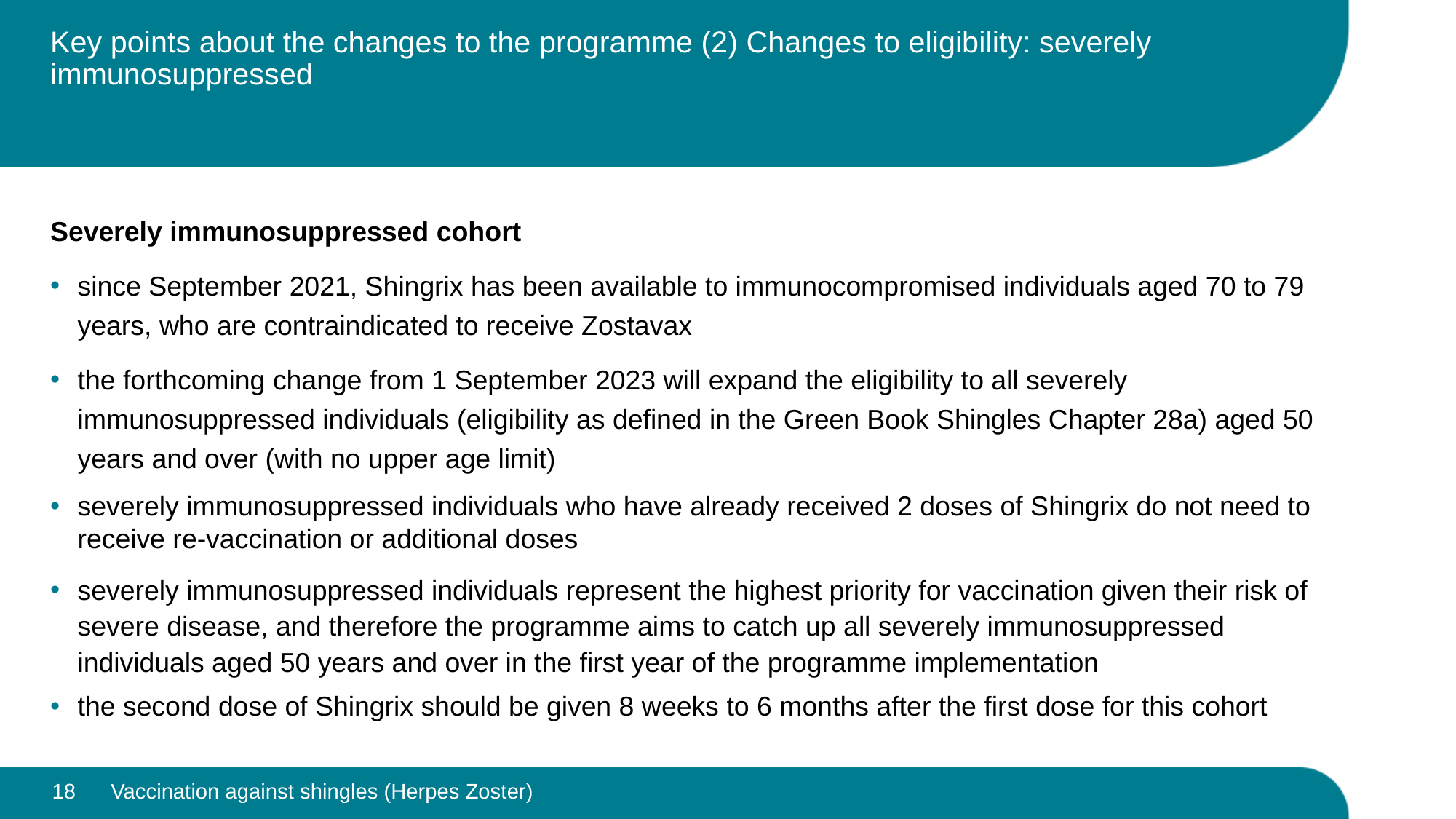

# Key points about the changes to the programme (2) Changes to eligibility: severely immunosuppressed
Severely immunosuppressed cohort
since September 2021, Shingrix has been available to immunocompromised individuals aged 70 to 79 years, who are contraindicated to receive Zostavax
the forthcoming change from 1 September 2023 will expand the eligibility to all severely immunosuppressed individuals (eligibility as defined in the Green Book Shingles Chapter 28a) aged 50 years and over (with no upper age limit)
severely immunosuppressed individuals who have already received 2 doses of Shingrix do not need to receive re-vaccination or additional doses
severely immunosuppressed individuals represent the highest priority for vaccination given their risk of severe disease, and therefore the programme aims to catch up all severely immunosuppressed individuals aged 50 years and over in the first year of the programme implementation
the second dose of Shingrix should be given 8 weeks to 6 months after the first dose for this cohort

18
Vaccination against shingles (Herpes Zoster)